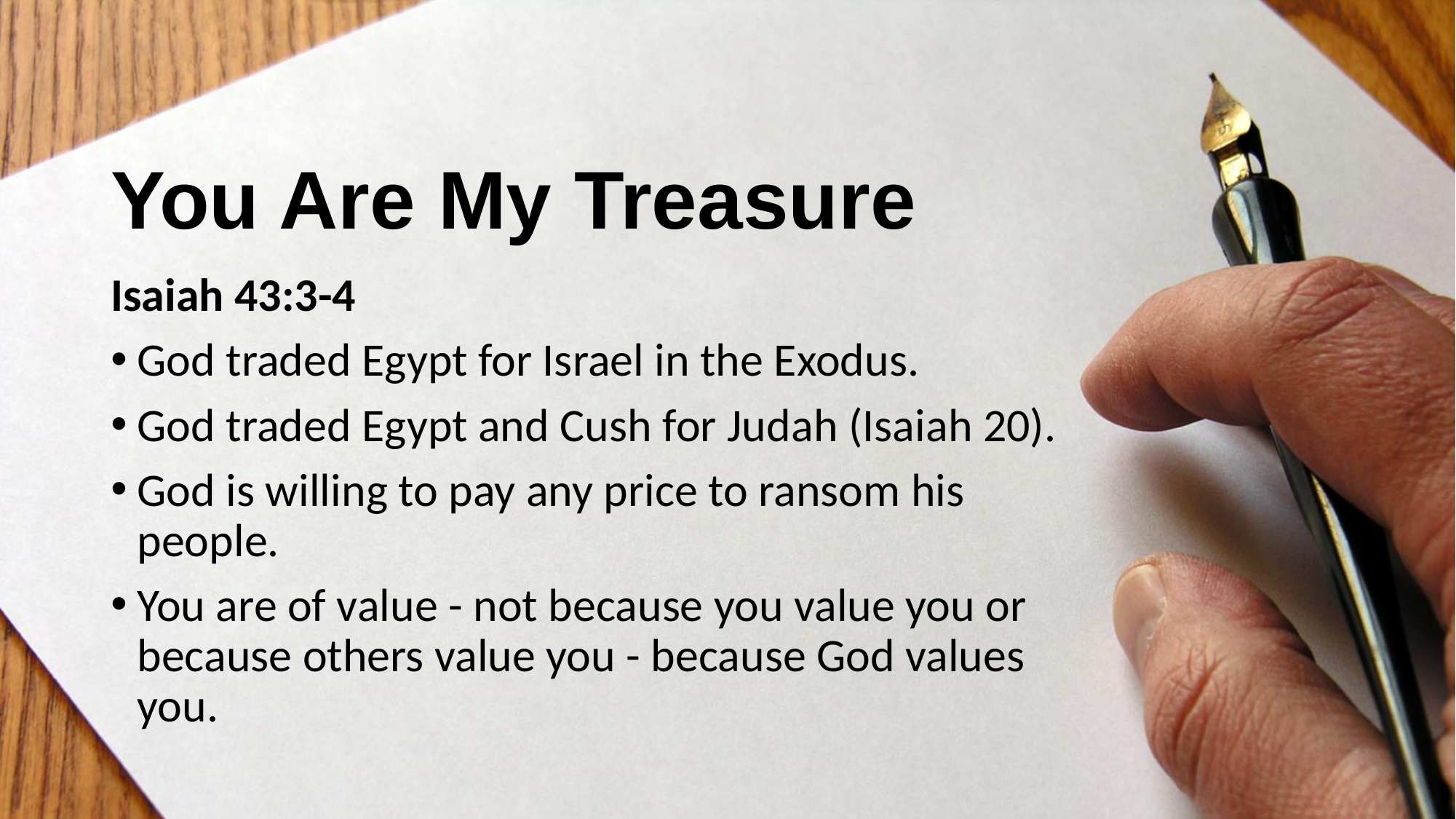

# You Are My Treasure
Isaiah 43:3-4
God traded Egypt for Israel in the Exodus.
God traded Egypt and Cush for Judah (Isaiah 20).
God is willing to pay any price to ransom his people.
You are of value - not because you value you or because others value you - because God values you.